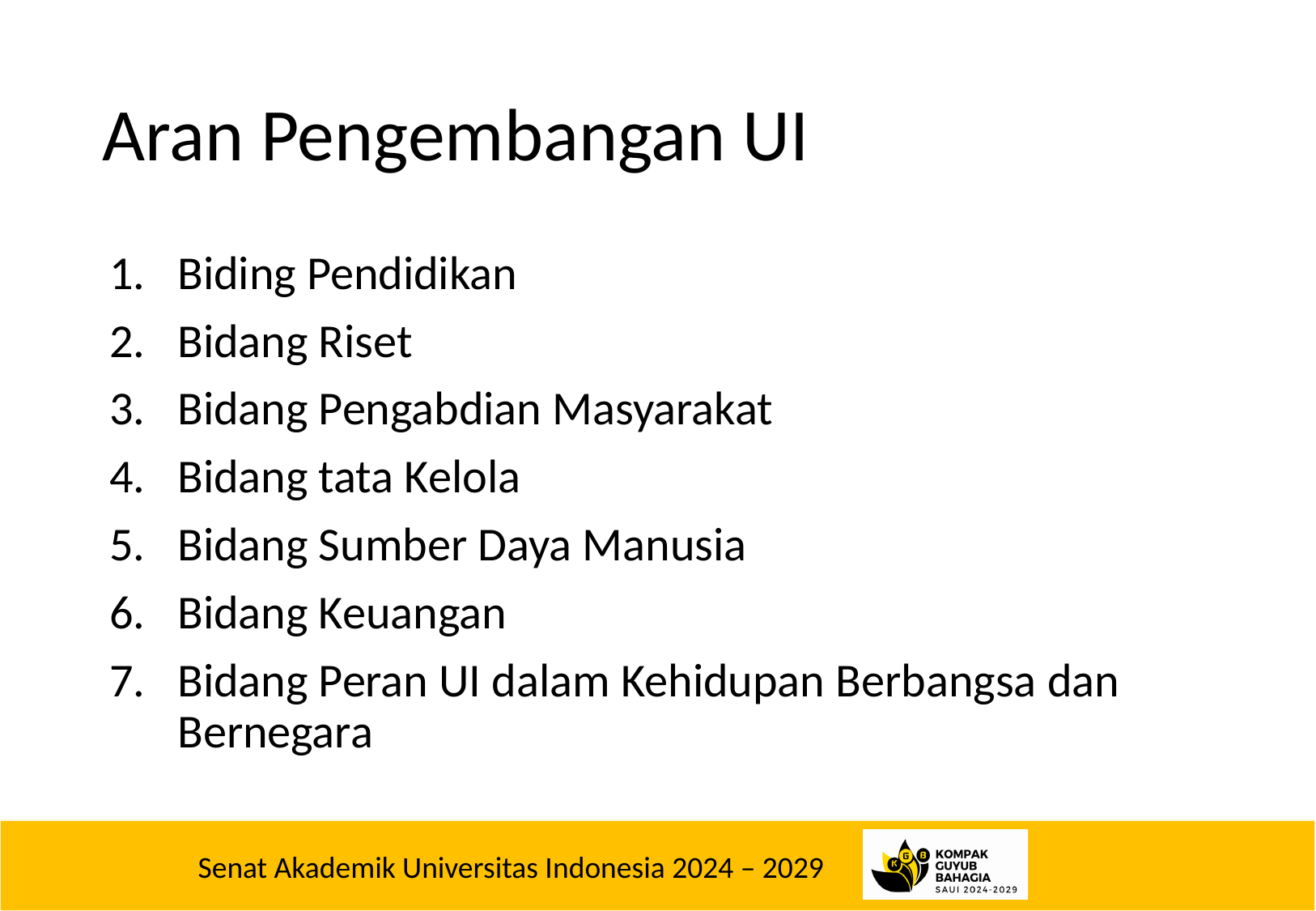

# Aran Pengembangan UI
Biding Pendidikan
Bidang Riset
Bidang Pengabdian Masyarakat
Bidang tata Kelola
Bidang Sumber Daya Manusia
Bidang Keuangan
Bidang Peran UI dalam Kehidupan Berbangsa dan Bernegara